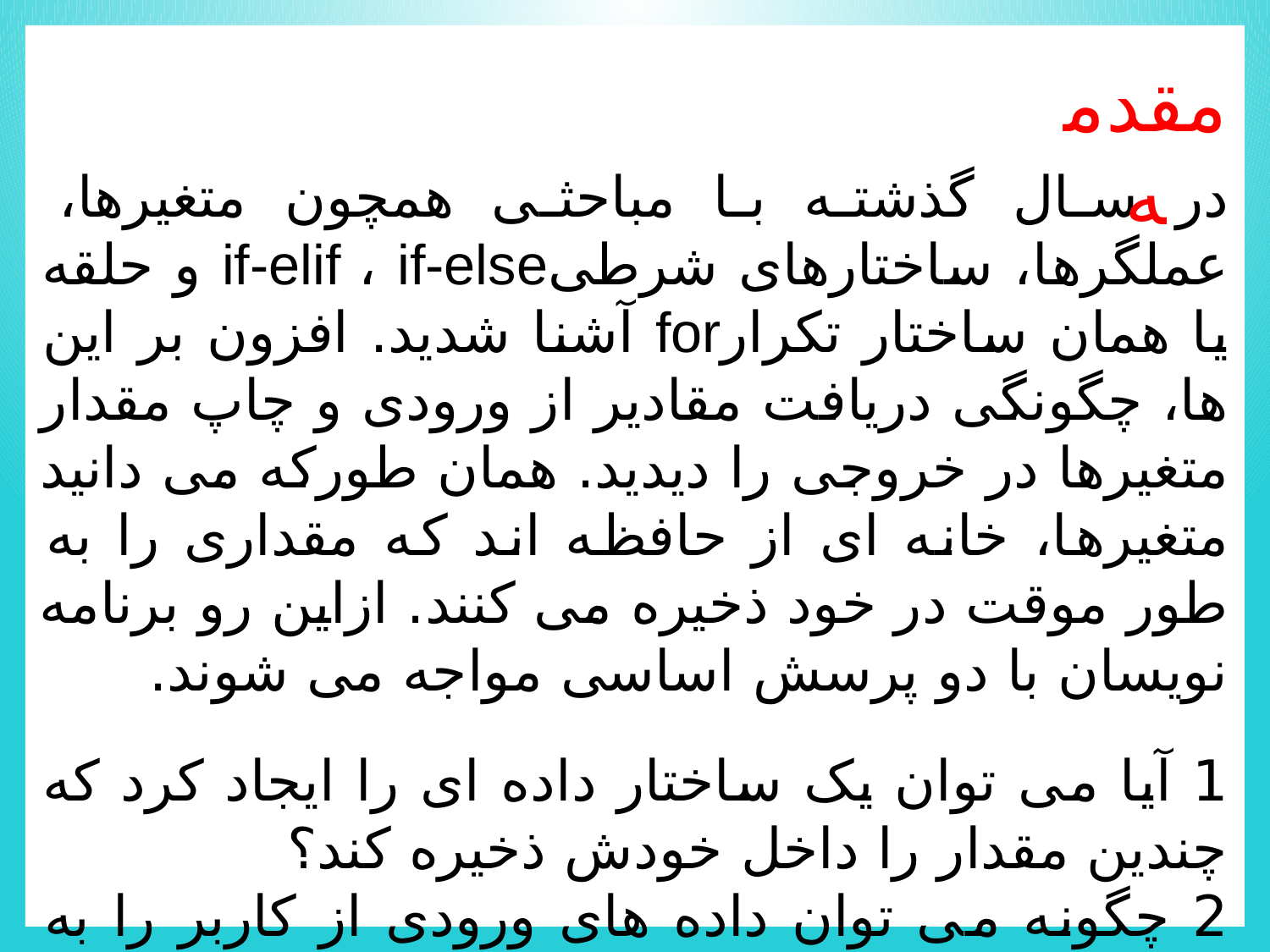

مقدمه
در سال گذشته با مباحثی همچون متغیرها، عملگرها، ساختارهای شرطیif-elif ، if-else و حلقه یا همان ساختار تکرارfor آشنا شدید. افزون بر این ها، چگونگی دریافت مقادیر از ورودی و چاپ مقدار متغیرها در خروجی را دیدید. همان طورکه می دانید متغیرها، خانه ای از حافظه اند که مقداری را به طور موقت در خود ذخیره می کنند. ازاین رو برنامه نویسان با دو پرسش اساسی مواجه می شوند.

1 آیا می توان یک ساختار داده ای را ایجاد کرد که چندین مقدار را داخل خودش ذخیره کند؟
2 چگونه می توان داده های ورودی از کاربر را به صورت دائمی در حافظه رایانه ذخیره کرد؟